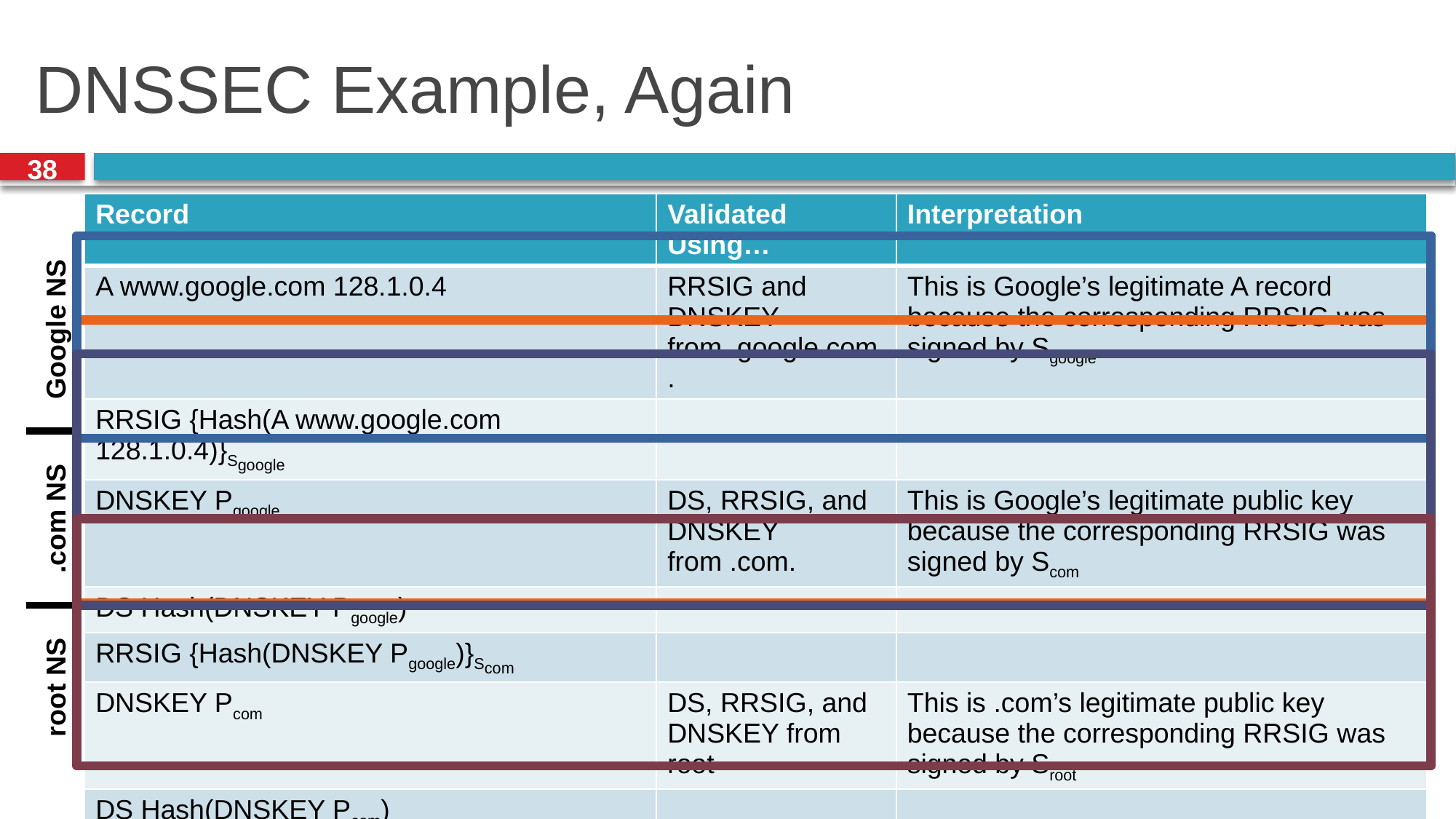

# DNSSEC Example, Again
38
| Record | Validated Using… | Interpretation |
| --- | --- | --- |
| A www.google.com 128.1.0.4 | RRSIG and DNSKEY from .google.com. | This is Google’s legitimate A record because the corresponding RRSIG was signed by Sgoogle |
| RRSIG {Hash(A www.google.com 128.1.0.4)}Sgoogle |  |  |
| DNSKEY Pgoogle | DS, RRSIG, and DNSKEY from .com. | This is Google’s legitimate public key because the corresponding RRSIG was signed by Scom |
| DS Hash(DNSKEY Pgoogle) |  |  |
| RRSIG {Hash(DNSKEY Pgoogle)}Scom |  |  |
| DNSKEY Pcom | DS, RRSIG, and DNSKEY from root | This is .com’s legitimate public key because the corresponding RRSIG was signed by Sroot |
| DS Hash(DNSKEY Pcom) |  |  |
| RRSIG {Hash(DNSKEY Pcom)}Sroot |  |  |
| DNSKEY Proot | Assumed to be trusted | The Proot keys are built-in to most DNS software, they are trusted by default |

Google NS

.com NS

root NS